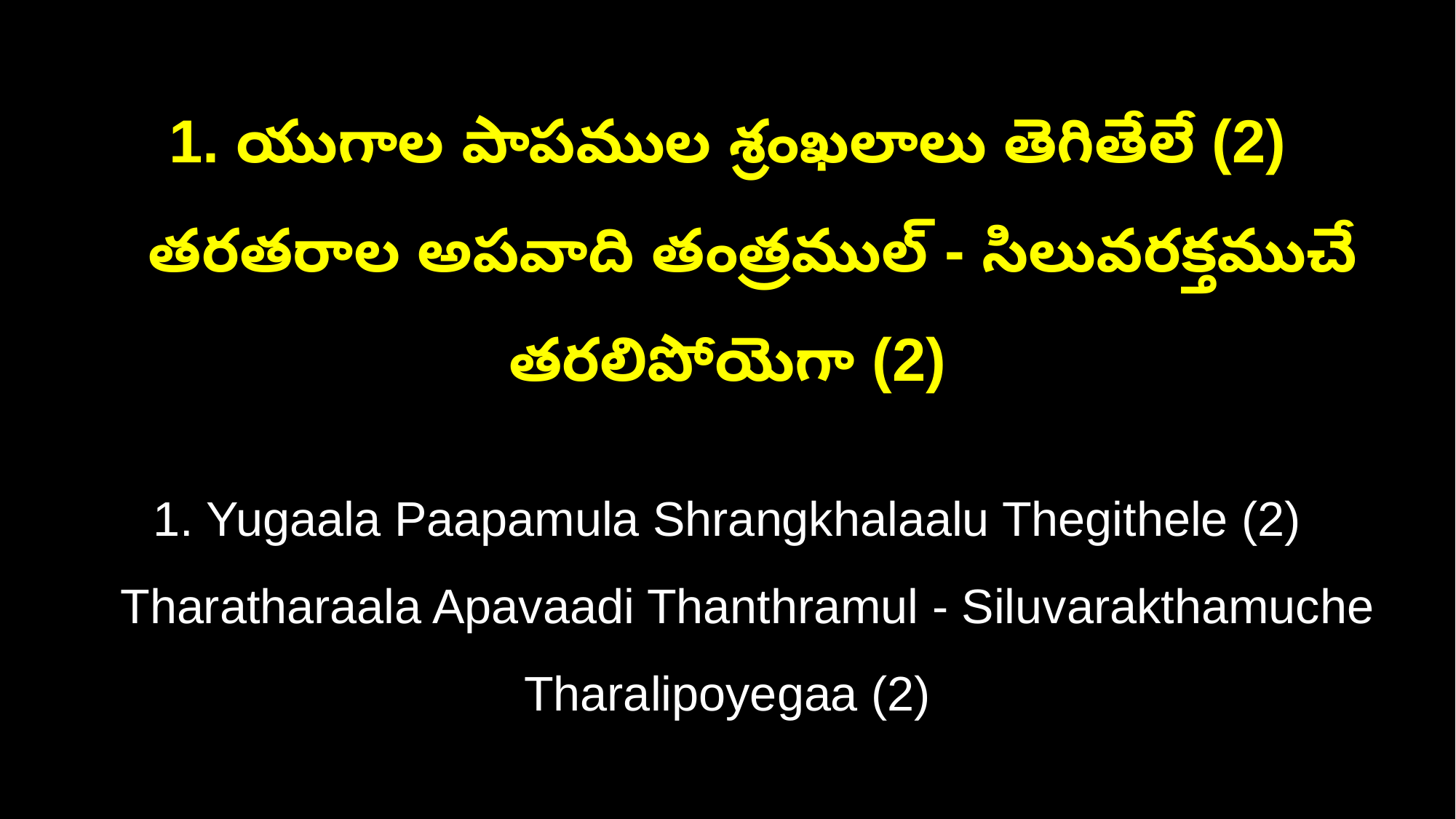

1. యుగాల పాపముల శ్రంఖలాలు తెగితేలే (2)
   తరతరాల అపవాది తంత్రముల్ - సిలువరక్తముచే తరలిపోయెగా (2)
1. Yugaala Paapamula Shrangkhalaalu Thegithele (2)
   Tharatharaala Apavaadi Thanthramul - Siluvarakthamuche Tharalipoyegaa (2)